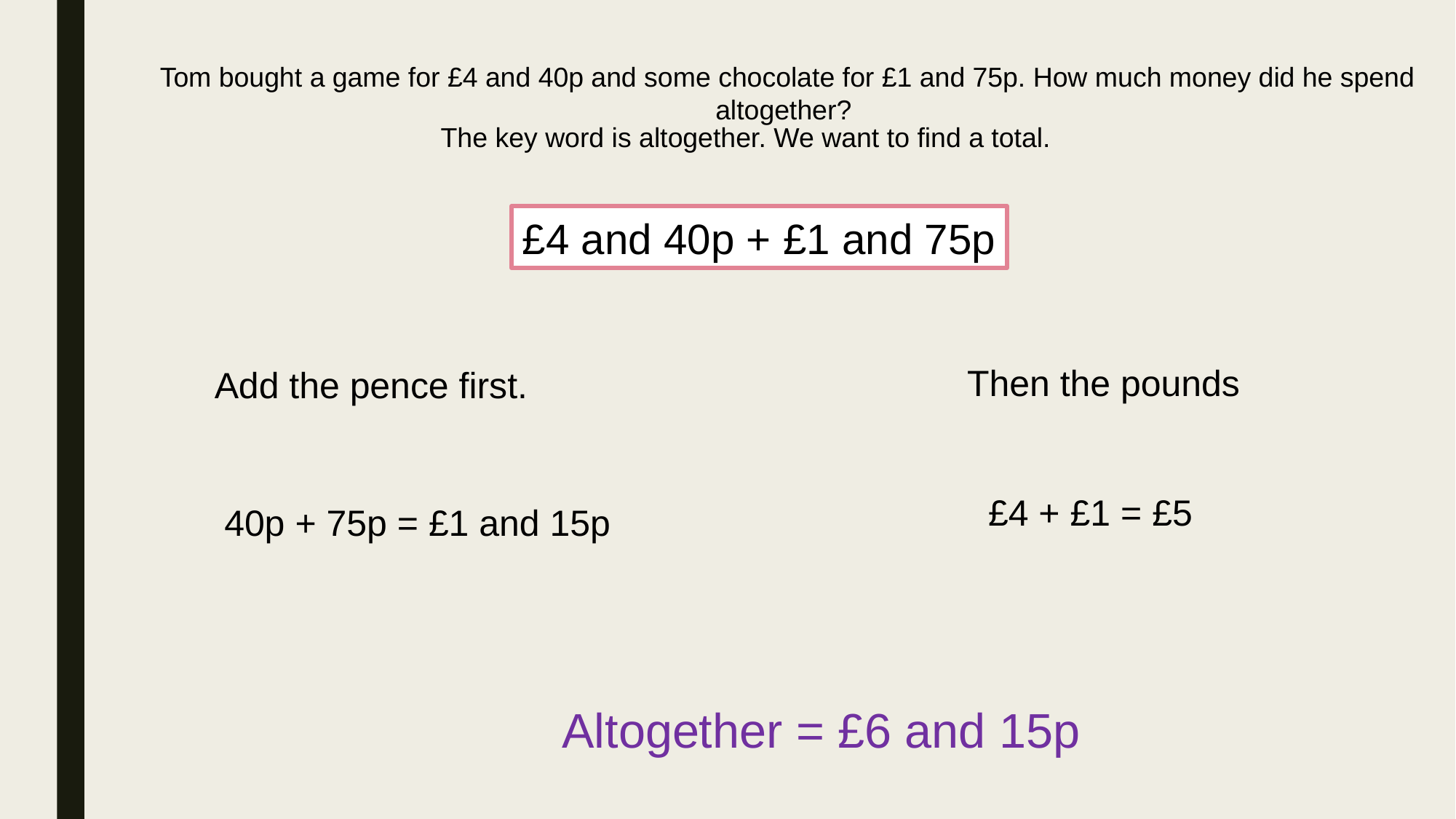

Tom bought a game for £4 and 40p and some chocolate for £1 and 75p. How much money did he spend altogether?
The key word is altogether. We want to find a total.
£4 and 40p + £1 and 75p
Then the pounds
Add the pence first.
£4 + £1 = £5
40p + 75p = £1 and 15p
Altogether = £6 and 15p